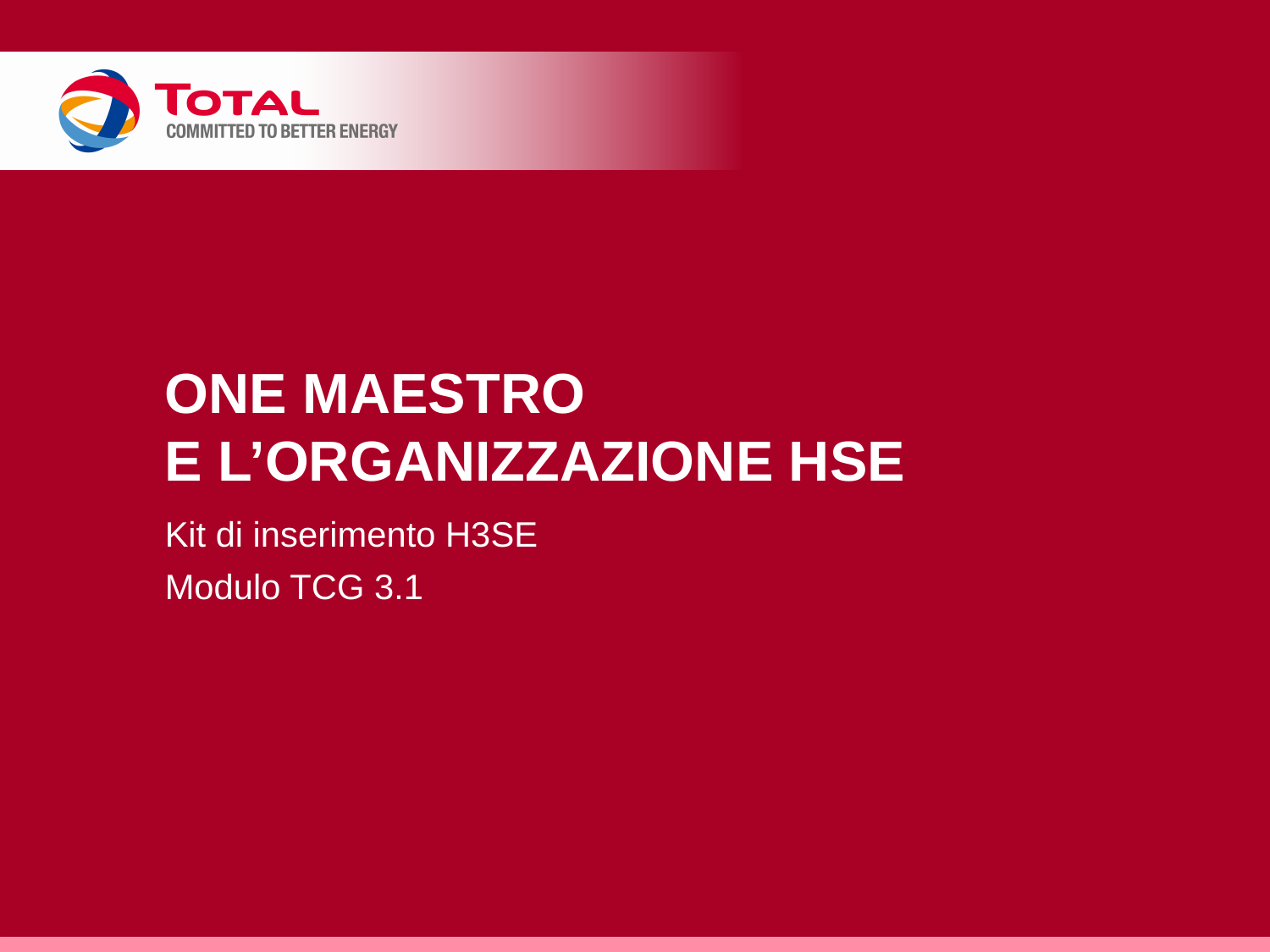

# One MAESTRO e l’organizzazione HSE

Kit di inserimento H3SE
Modulo TCG 3.1